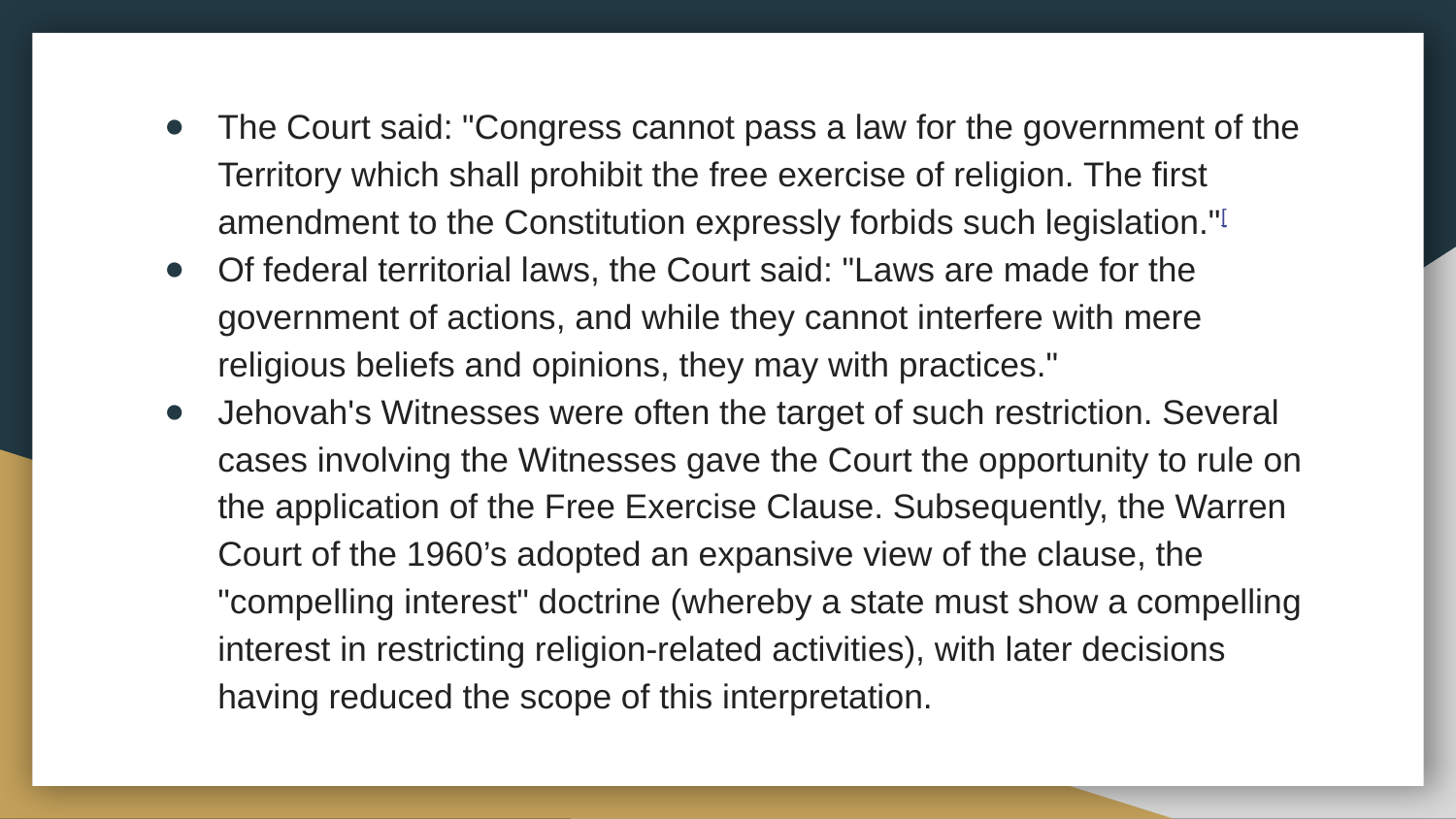

The Court said: "Congress cannot pass a law for the government of the Territory which shall prohibit the free exercise of religion. The first amendment to the Constitution expressly forbids such legislation."[
Of federal territorial laws, the Court said: "Laws are made for the government of actions, and while they cannot interfere with mere religious beliefs and opinions, they may with practices."
Jehovah's Witnesses were often the target of such restriction. Several cases involving the Witnesses gave the Court the opportunity to rule on the application of the Free Exercise Clause. Subsequently, the Warren Court of the 1960’s adopted an expansive view of the clause, the "compelling interest" doctrine (whereby a state must show a compelling interest in restricting religion-related activities), with later decisions having reduced the scope of this interpretation.